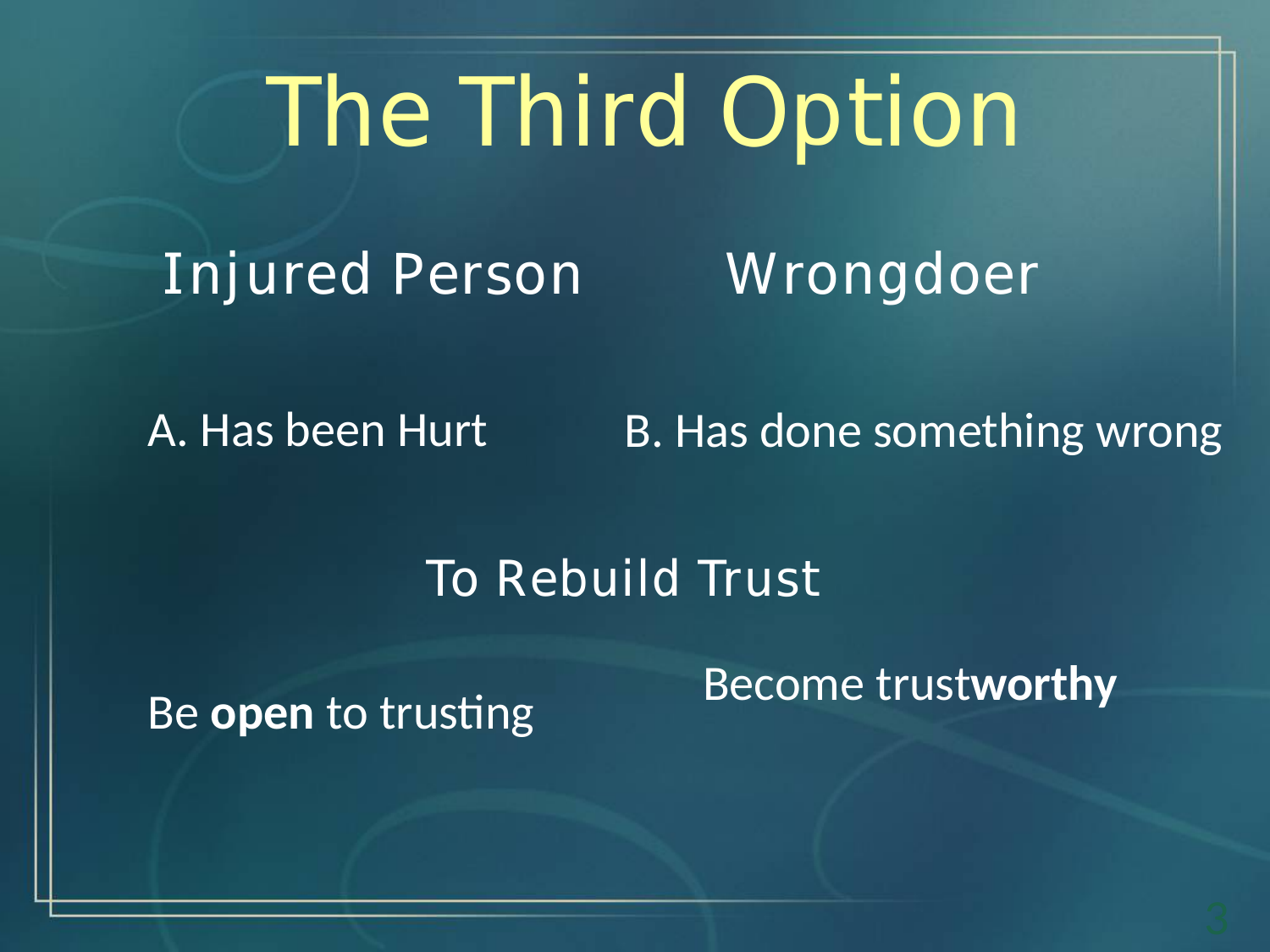

The Third Option
Injured Person		Wrongdoer

A. Has been Hurt

Be open to trusting
B. Has done something wrong

       Become trustworthy
To Rebuild Trust
3